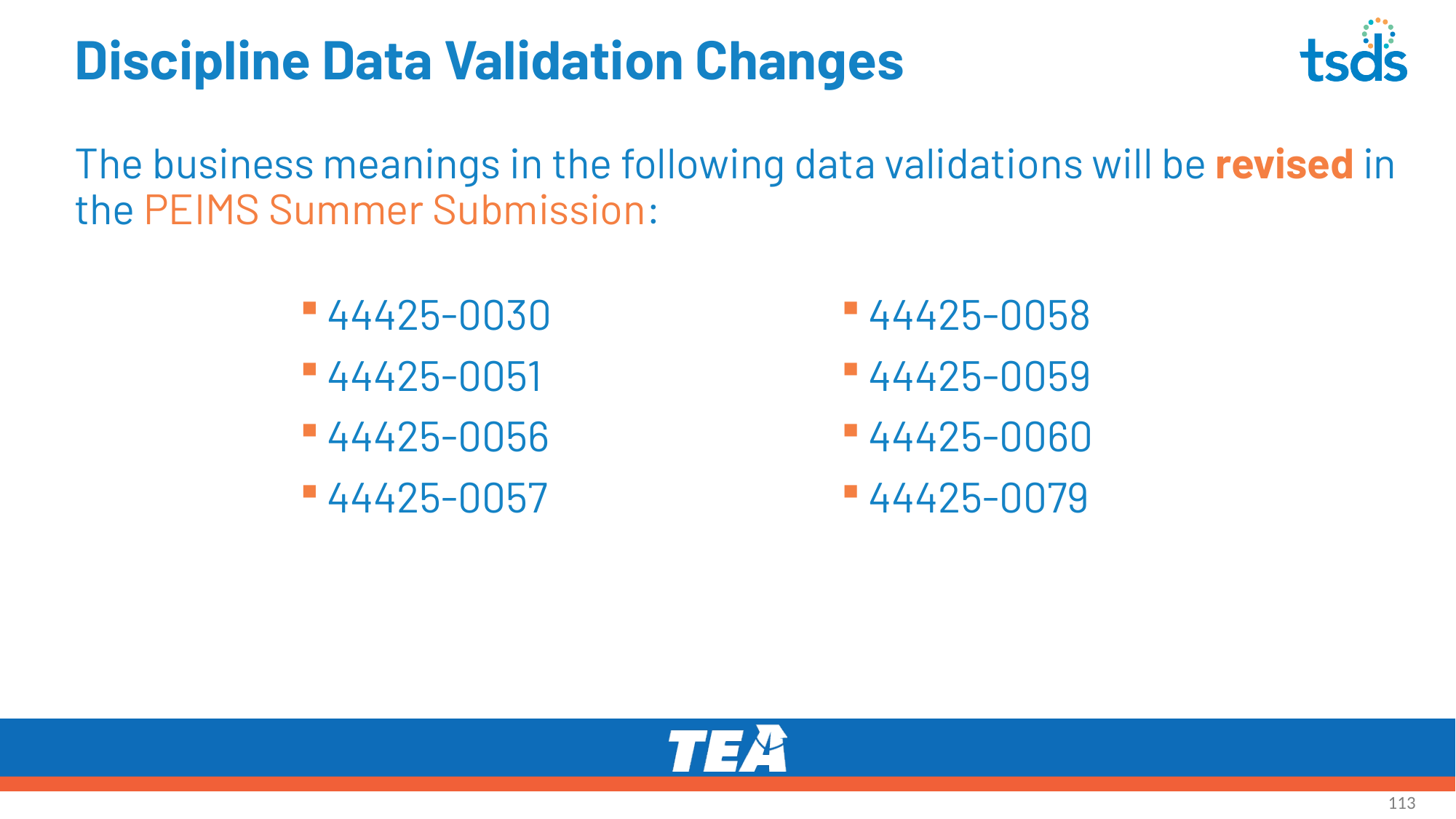

# Discipline Data Validation Changes
The business meanings in the following data validations will be revised in the PEIMS Summer Submission:
44425-0030
44425-0051
44425-0056
44425-0057

44425-0058
44425-0059
44425-0060
44425-0079

113